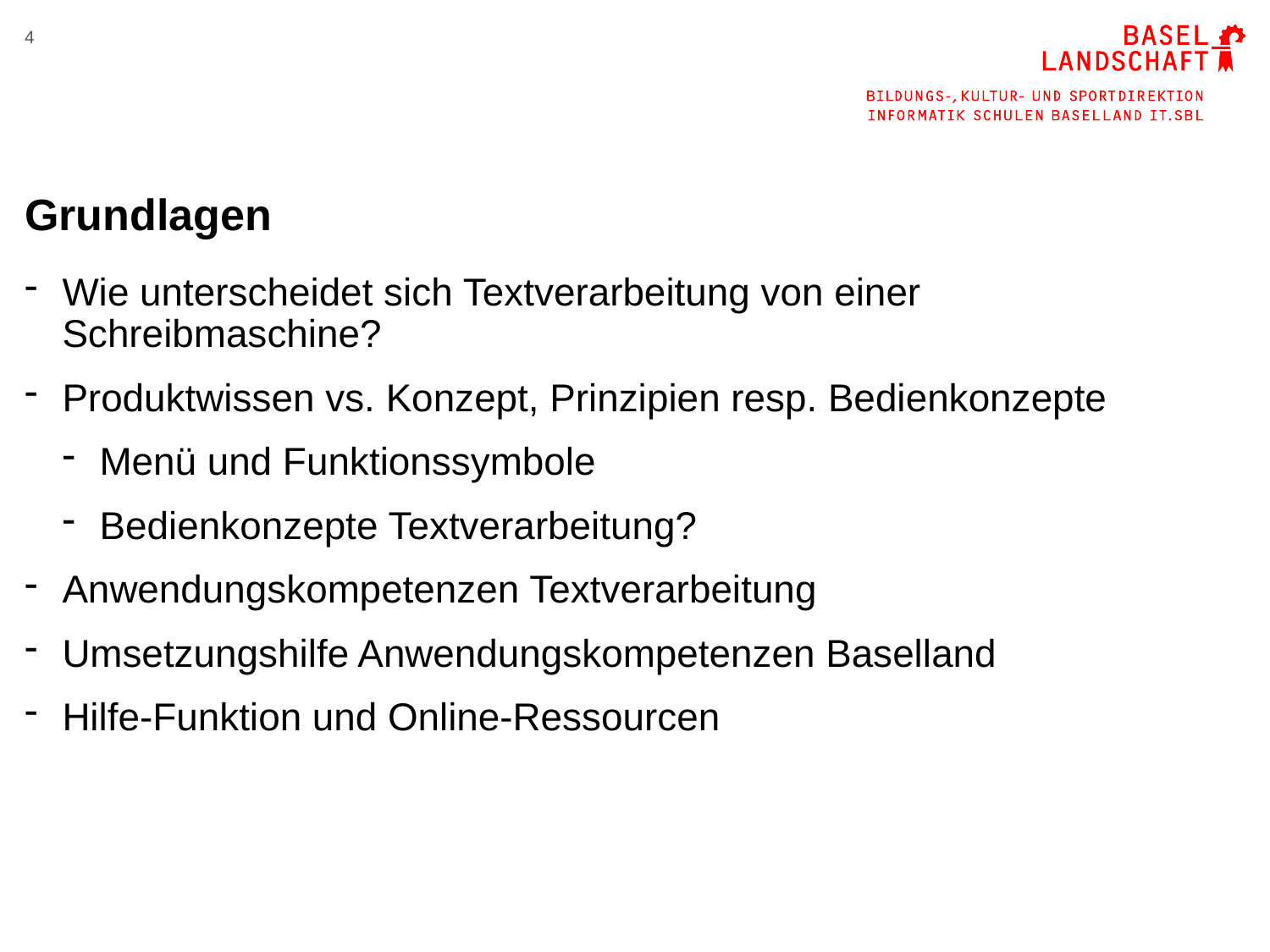

4
# Grundlagen
Wie unterscheidet sich Textverarbeitung von einer Schreibmaschine?
Produktwissen vs. Konzept, Prinzipien resp. Bedienkonzepte
Menü und Funktionssymbole
Bedienkonzepte Textverarbeitung?
Anwendungskompetenzen Textverarbeitung
Umsetzungshilfe Anwendungskompetenzen Baselland
Hilfe-Funktion und Online-Ressourcen